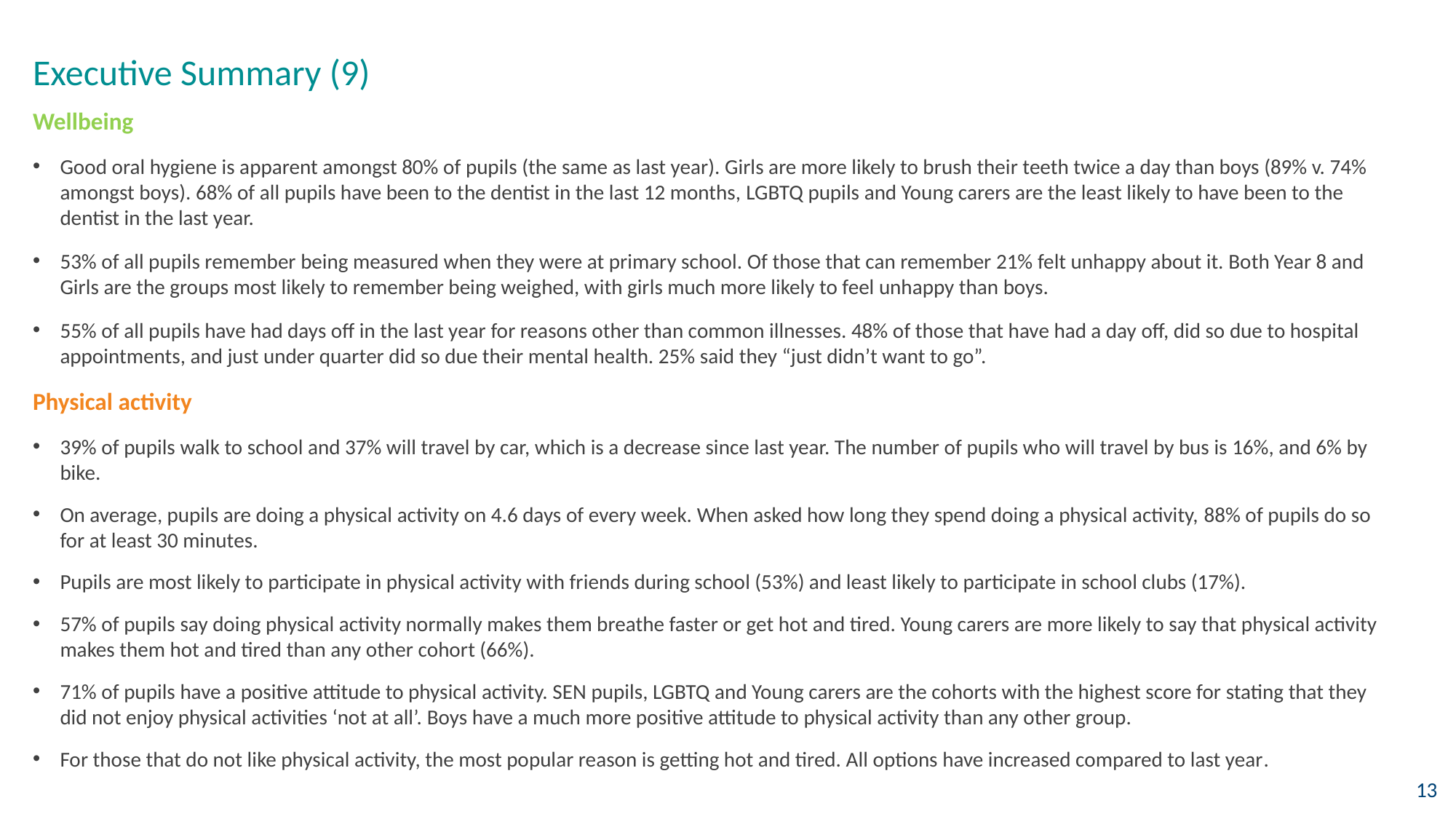

# Executive Summary (9)
Wellbeing
Good oral hygiene is apparent amongst 80% of pupils (the same as last year). Girls are more likely to brush their teeth twice a day than boys (89% v. 74% amongst boys). 68% of all pupils have been to the dentist in the last 12 months, LGBTQ pupils and Young carers are the least likely to have been to the dentist in the last year.
53% of all pupils remember being measured when they were at primary school. Of those that can remember 21% felt unhappy about it. Both Year 8 and Girls are the groups most likely to remember being weighed, with girls much more likely to feel unhappy than boys.
55% of all pupils have had days off in the last year for reasons other than common illnesses. 48% of those that have had a day off, did so due to hospital appointments, and just under quarter did so due their mental health. 25% said they “just didn’t want to go”.
Physical activity
39% of pupils walk to school and 37% will travel by car, which is a decrease since last year. The number of pupils who will travel by bus is 16%, and 6% by bike.
On average, pupils are doing a physical activity on 4.6 days of every week. When asked how long they spend doing a physical activity, 88% of pupils do so for at least 30 minutes.
Pupils are most likely to participate in physical activity with friends during school (53%) and least likely to participate in school clubs (17%).
57% of pupils say doing physical activity normally makes them breathe faster or get hot and tired. Young carers are more likely to say that physical activity makes them hot and tired than any other cohort (66%).
71% of pupils have a positive attitude to physical activity. SEN pupils, LGBTQ and Young carers are the cohorts with the highest score for stating that they did not enjoy physical activities ‘not at all’. Boys have a much more positive attitude to physical activity than any other group.
For those that do not like physical activity, the most popular reason is getting hot and tired. All options have increased compared to last year.